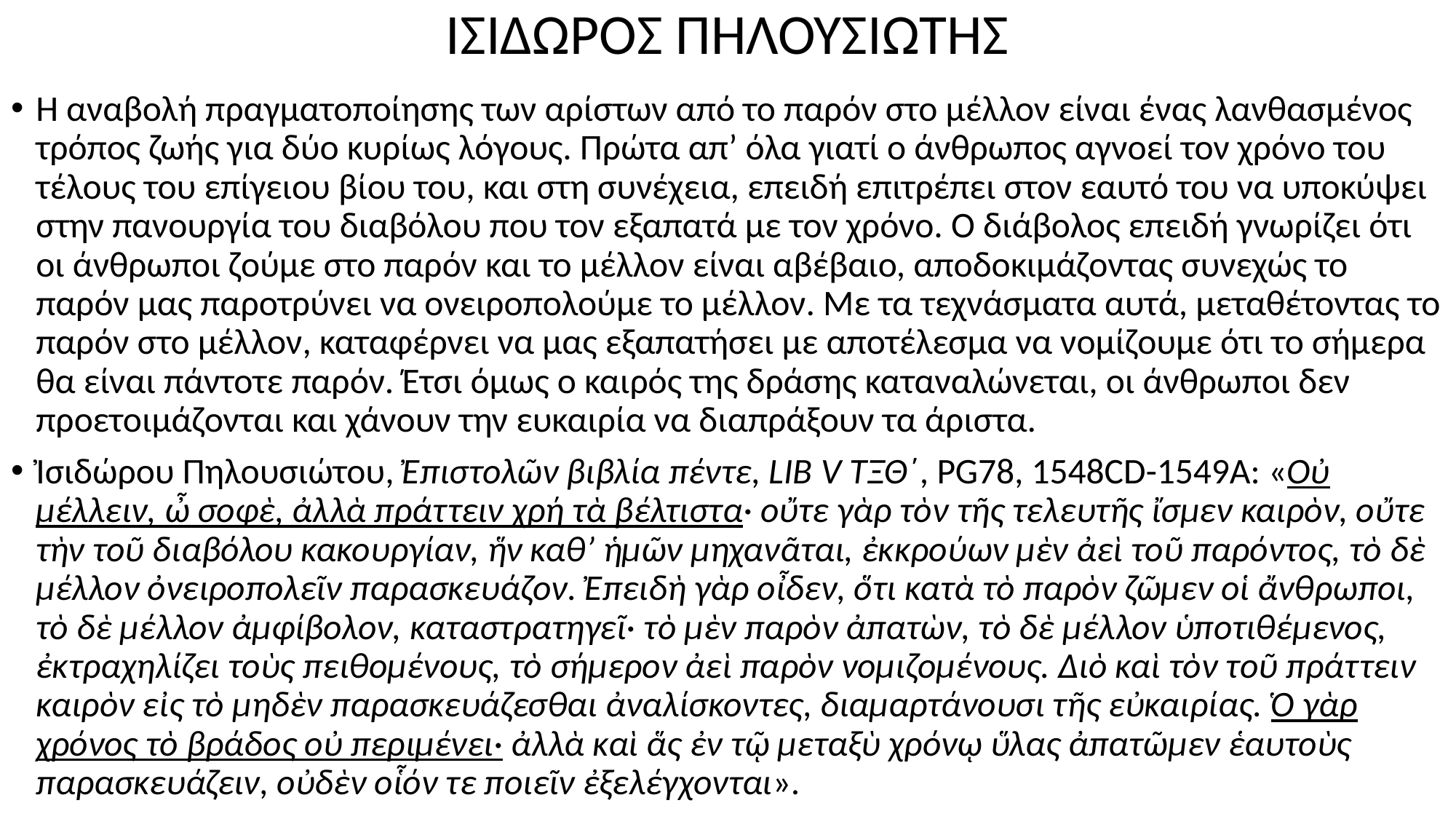

# ΙΣΙΔΩΡΟΣ ΠΗΛΟΥΣΙΩΤΗΣ
Η αναβολή πραγματοποίησης των αρίστων από το παρόν στο μέλλον είναι ένας λανθασμένος τρόπος ζωής για δύο κυρίως λόγους. Πρώτα απ’ όλα γιατί ο άνθρωπος αγνοεί τον χρόνο του τέλους του επίγειου βίου του, και στη συνέχεια, επειδή επιτρέπει στον εαυτό του να υποκύψει στην πανουργία του διαβόλου που τον εξαπατά με τον χρόνο. Ο διάβολος επειδή γνωρίζει ότι οι άνθρωποι ζούμε στο παρόν και το μέλλον είναι αβέβαιο, αποδοκιμάζοντας συνεχώς το παρόν μας παροτρύνει να ονειροπολούμε το μέλλον. Με τα τεχνάσματα αυτά, μεταθέτοντας το παρόν στο μέλλον, καταφέρνει να μας εξαπατήσει με αποτέλεσμα να νομίζουμε ότι το σήμερα θα είναι πάντοτε παρόν. Έτσι όμως ο καιρός της δράσης καταναλώνεται, οι άνθρωποι δεν προετοιμάζονται και χάνουν την ευκαιρία να διαπράξουν τα άριστα.
Ἰσιδώρου Πηλουσιώτου, Ἐπιστολῶν βιβλία πέντε, LIB V ΤΞΘ΄, PG78, 1548CD-1549A: «Οὐ μέλλειν, ὦ σοφὲ, ἀλλὰ πράττειν χρή τὰ βέλτιστα· οὔτε γὰρ τὸν τῆς τελευτῆς ἴσμεν καιρὸν, οὔτε τὴν τοῦ διαβόλου κακουργίαν, ἥν καθ’ ἡμῶν μηχανᾶται, ἐκκρούων μὲν ἀεὶ τοῦ παρόντος, τὸ δὲ μέλλον ὀνειροπολεῖν παρασκευάζον. Ἐπειδὴ γὰρ οἶδεν, ὅτι κατὰ τὸ παρὸν ζῶμεν οἱ ἄνθρωποι, τὸ δὲ μέλλον ἀμφίβολον, καταστρατηγεῖ· τὸ μὲν παρὸν ἀπατὼν, τὸ δὲ μέλλον ὑποτιθέμενος, ἐκτραχηλίζει τοὺς πειθομένους, τὸ σήμερον ἀεὶ παρὸν νομιζομένους. Διὸ καὶ τὸν τοῦ πράττειν καιρὸν εἰς τὸ μηδὲν παρασκευάζεσθαι ἀναλίσκοντες, διαμαρτάνουσι τῆς εὐκαιρίας. Ὁ γὰρ χρόνος τὸ βράδος οὐ περιμένει· ἀλλὰ καὶ ἅς ἐν τῷ μεταξὺ χρόνῳ ὕλας ἀπατῶμεν ἑαυτοὺς παρασκευάζειν, οὐδὲν οἷόν τε ποιεῖν ἐξελέγχονται».